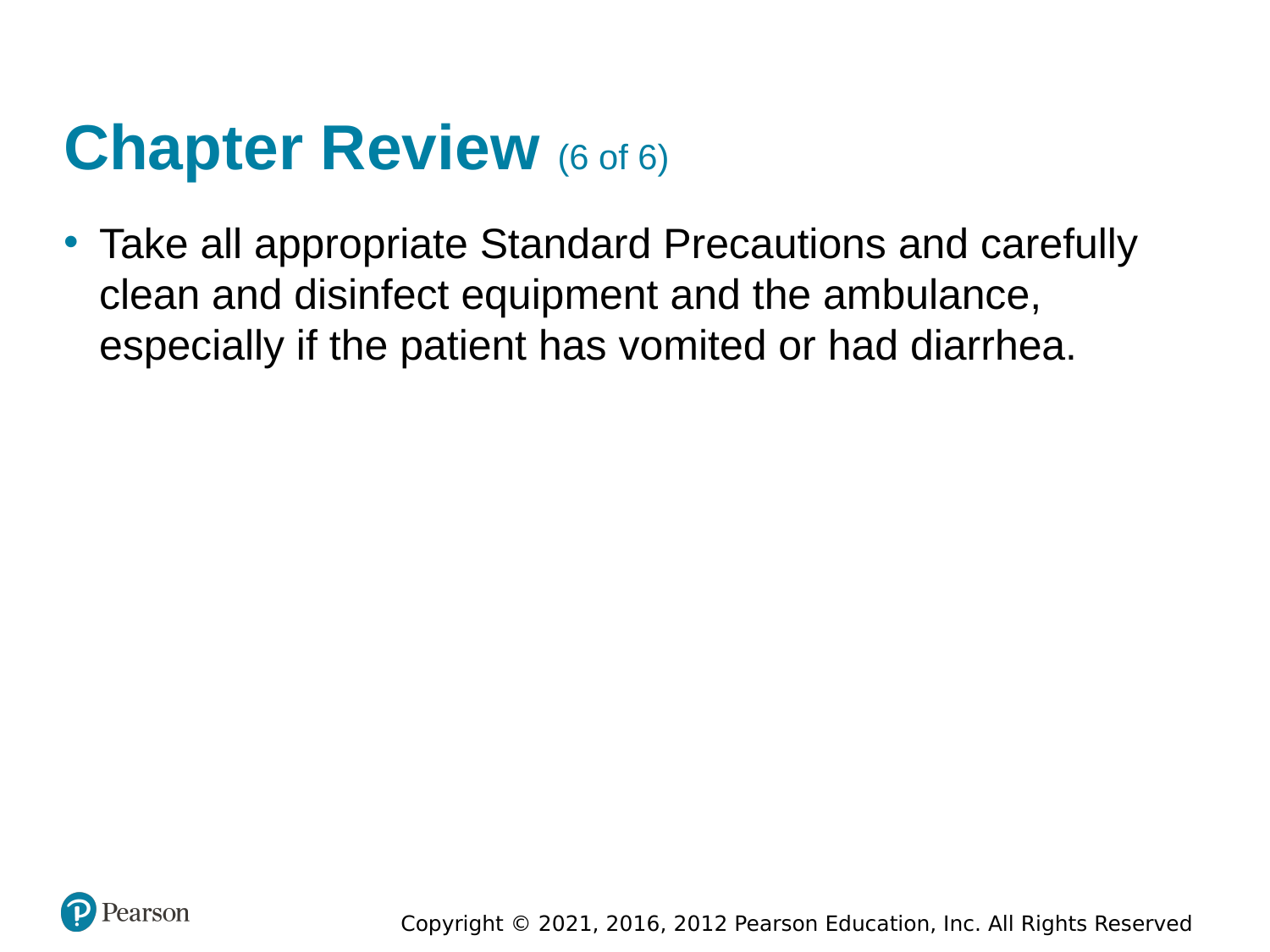

# Chapter Review (6 of 6)
Take all appropriate Standard Precautions and carefully clean and disinfect equipment and the ambulance, especially if the patient has vomited or had diarrhea.